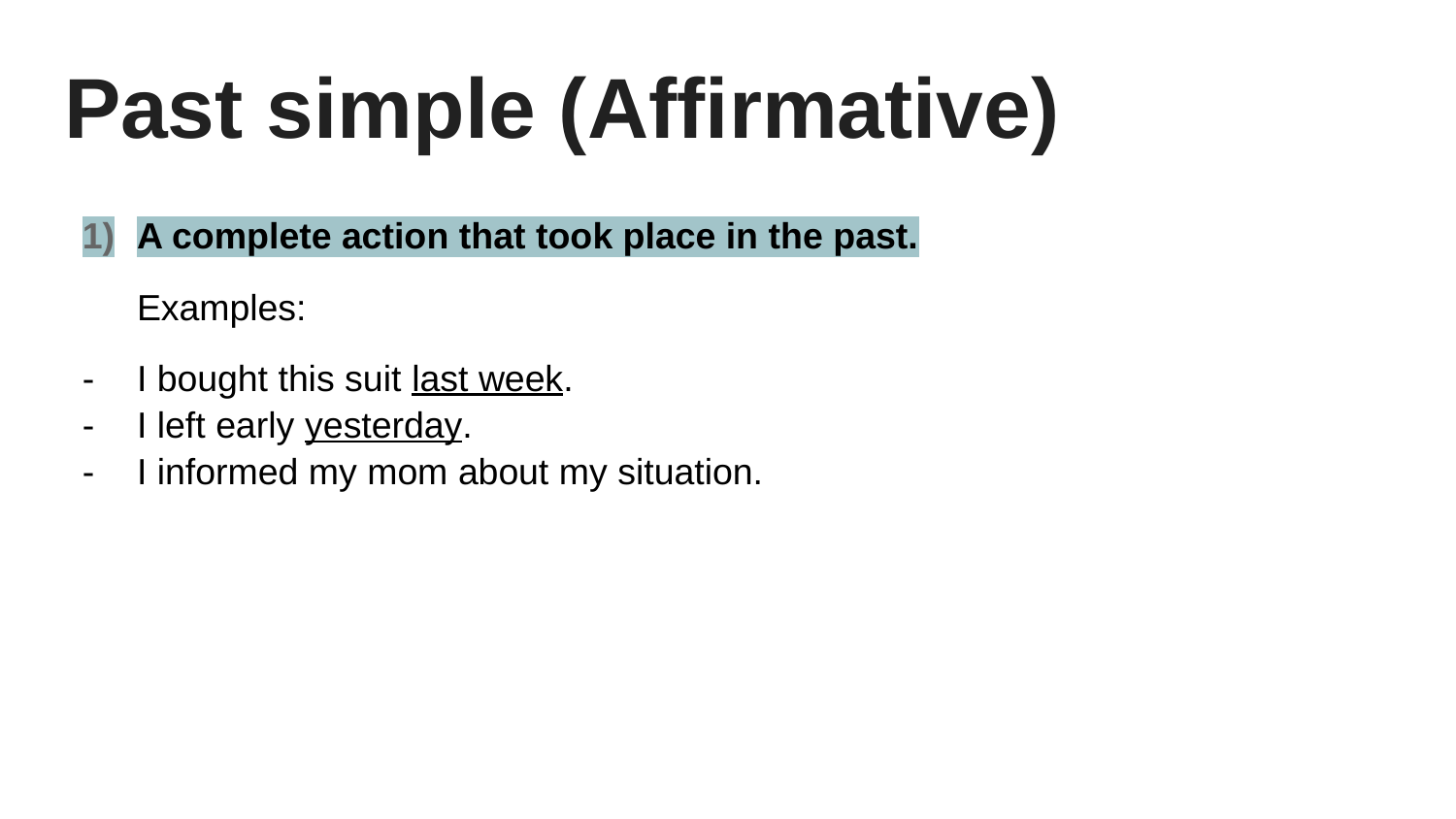

# Past simple (Affirmative)
A complete action that took place in the past.
Examples:
I bought this suit last week.
I left early yesterday.
I informed my mom about my situation.